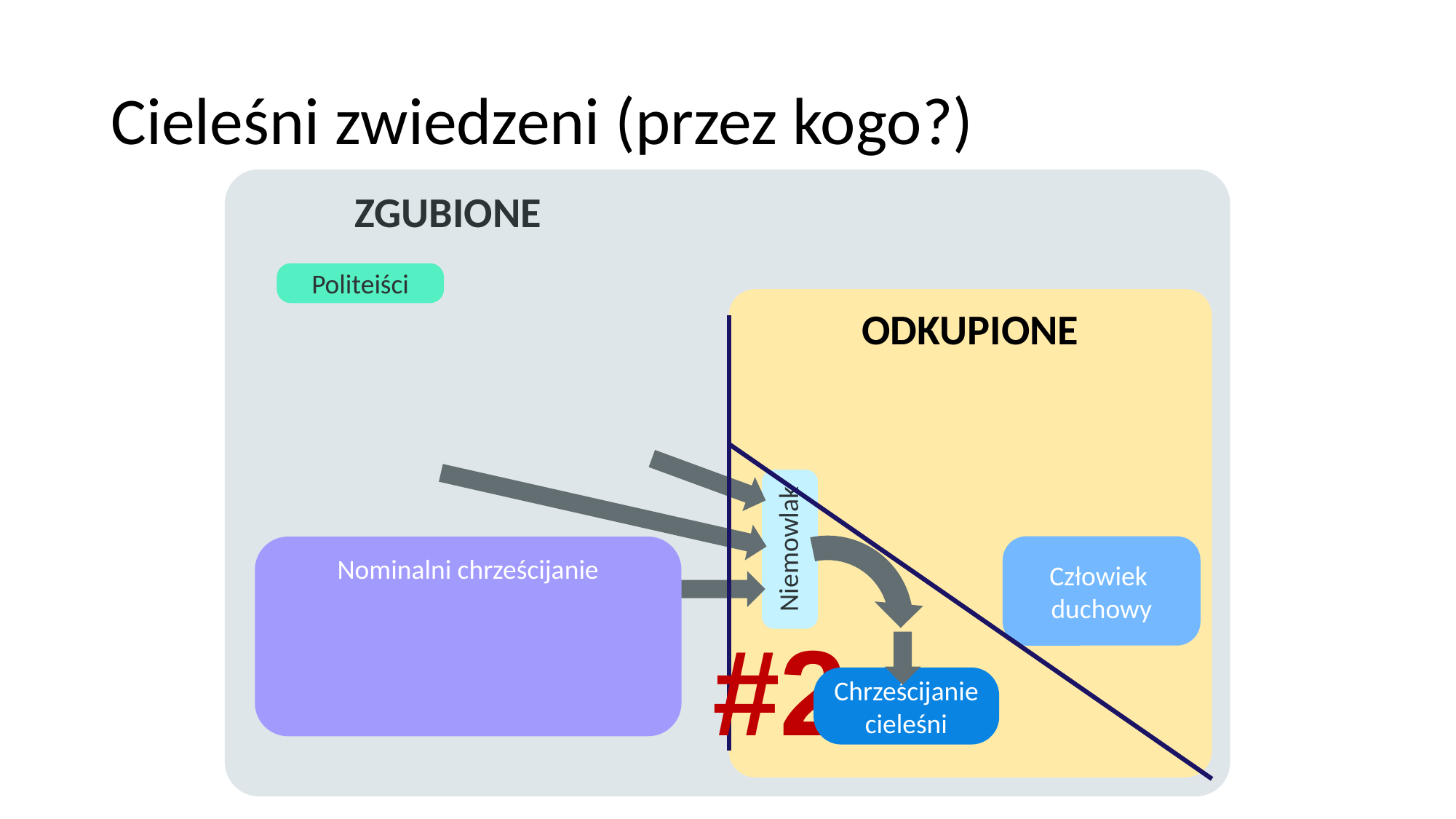

# Cieleśni zwiedzeni (przez kogo?)
	ZGUBIONE
Politeiści
ODKUPIONE

Niemowlak

Człowiek
duchowy
Nominalni chrześcijanie

#2

Chrześcijanie
cieleśni